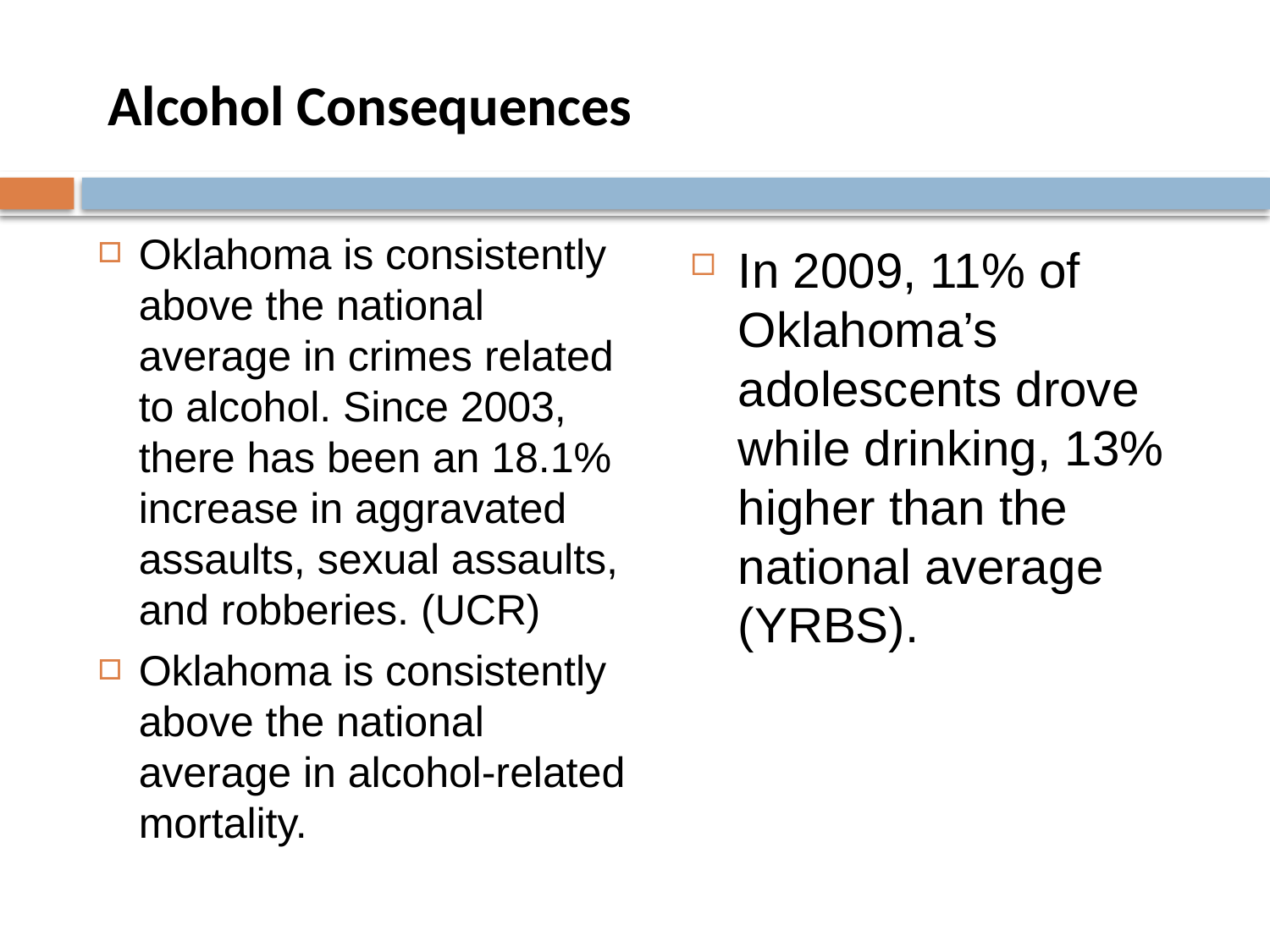

Alcohol Consequences
Oklahoma is consistently above the national average in crimes related to alcohol. Since 2003, there has been an 18.1% increase in aggravated assaults, sexual assaults, and robberies. (UCR)
Oklahoma is consistently above the national average in alcohol-related mortality.

In 2009, 11% of Oklahoma’s adolescents drove while drinking, 13% higher than the national average (YRBS).